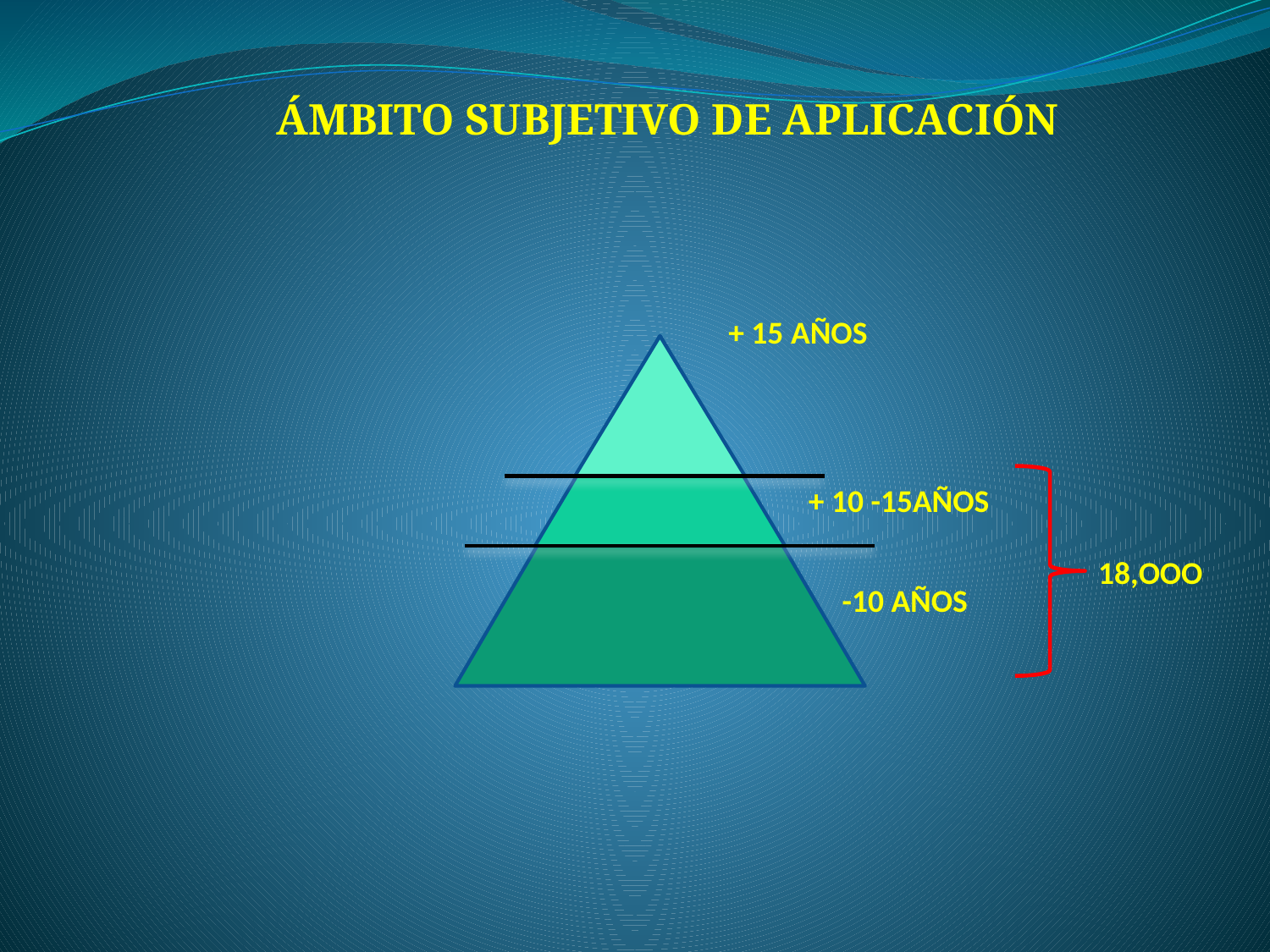

ÁMBITO SUBJETIVO DE APLICACIÓN
+ 15 AÑOS

+ 10 -15AÑOS
18,OOO
 -10 AÑOS